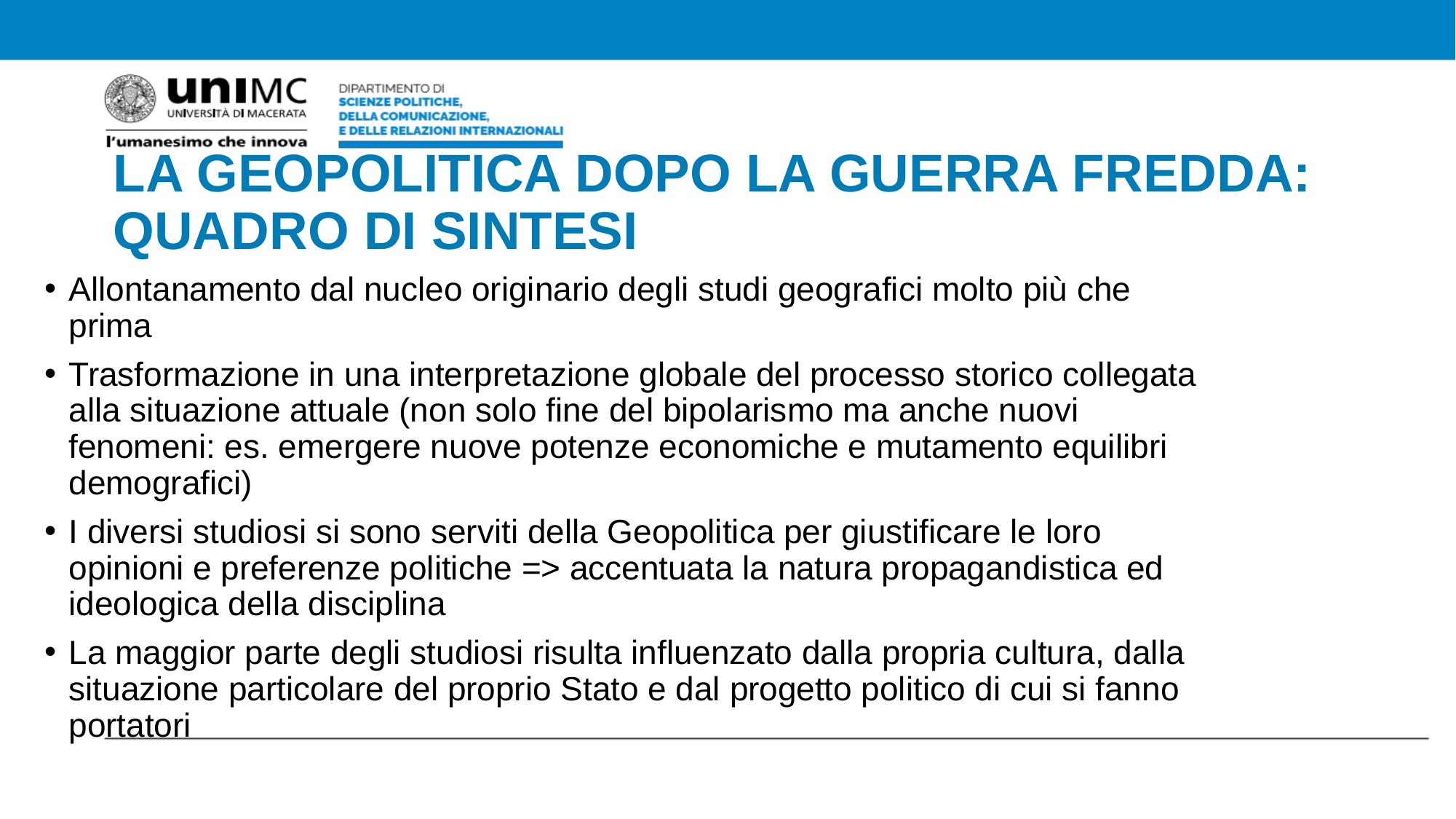

# LA GEOPOLITICA DOPO LA GUERRA FREDDA: QUADRO DI SINTESI
Allontanamento dal nucleo originario degli studi geografici molto più che prima
Trasformazione in una interpretazione globale del processo storico collegata alla situazione attuale (non solo fine del bipolarismo ma anche nuovi fenomeni: es. emergere nuove potenze economiche e mutamento equilibri demografici)
I diversi studiosi si sono serviti della Geopolitica per giustificare le loro opinioni e preferenze politiche => accentuata la natura propagandistica ed ideologica della disciplina
La maggior parte degli studiosi risulta influenzato dalla propria cultura, dalla situazione particolare del proprio Stato e dal progetto politico di cui si fanno portatori